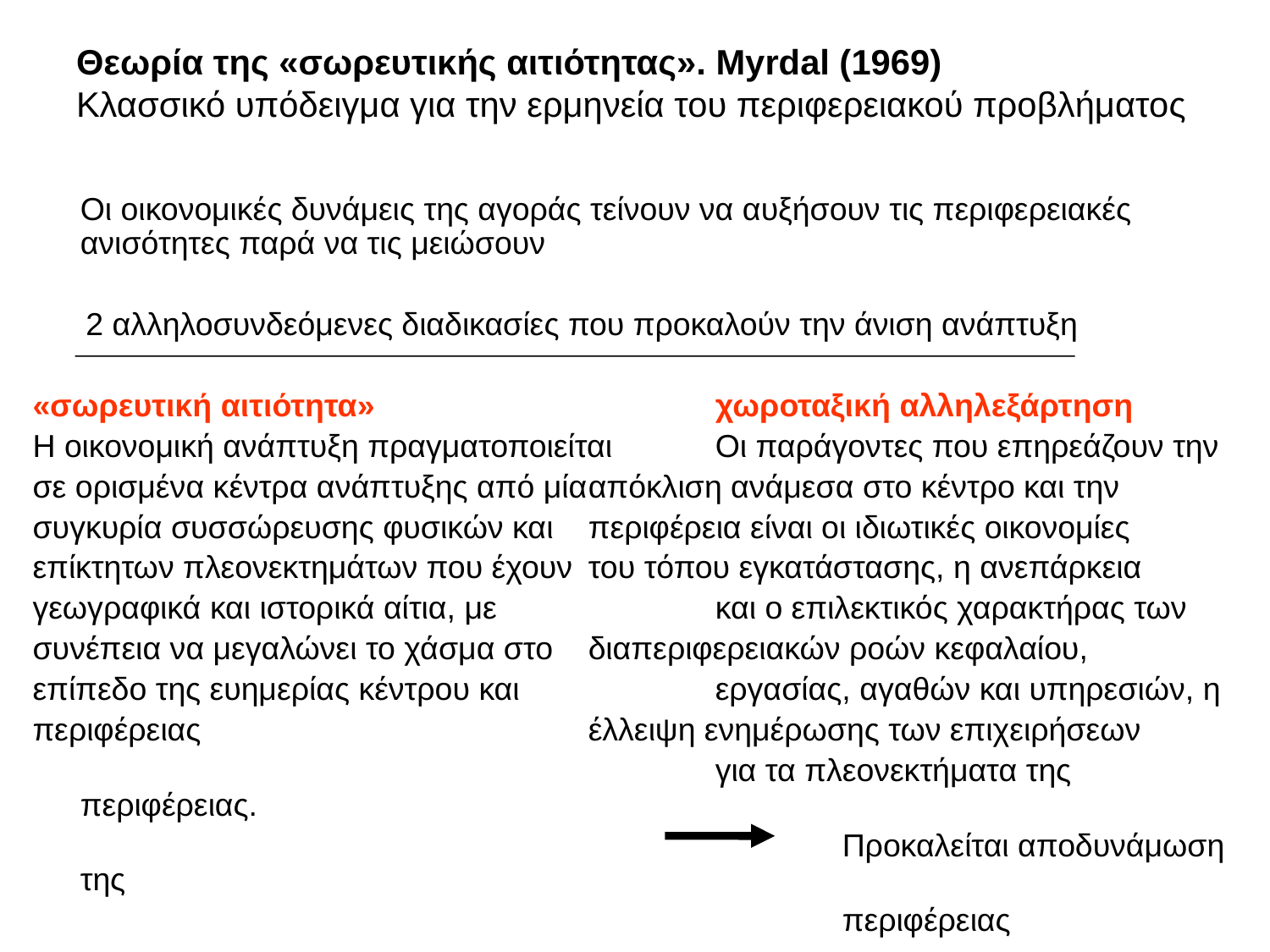

# Θεωρία της «σωρευτικής αιτιότητας». Myrdal (1969) Κλασσικό υπόδειγμα για την ερμηνεία του περιφερειακού προβλήματος
	Οι οικονομικές δυνάμεις της αγοράς τείνουν να αυξήσουν τις περιφερειακές ανισότητες παρά να τις μειώσουν

      2 αλληλοσυνδεόμενες διαδικασίες που προκαλούν την άνιση ανάπτυξη

«σωρευτική αιτιότητα»			χωροταξική αλληλεξάρτηση
Η οικονομική ανάπτυξη πραγματοποιείται	Οι παράγοντες που επηρεάζουν την
σε ορισμένα κέντρα ανάπτυξης από μία	απόκλιση ανάμεσα στο κέντρο και την
συγκυρία συσσώρευσης φυσικών και	περιφέρεια είναι οι ιδιωτικές οικονομίες
επίκτητων πλεονεκτημάτων που έχουν	του τόπου εγκατάστασης, η ανεπάρκεια
γεωγραφικά και ιστορικά αίτια, με 		και ο επιλεκτικός χαρακτήρας των
συνέπεια να μεγαλώνει το χάσμα στο	διαπεριφερειακών ροών κεφαλαίου,
επίπεδο της ευημερίας κέντρου και		εργασίας, αγαθών και υπηρεσιών, η
περιφέρειας				έλλειψη ενημέρωσης των επιχειρήσεων
						για τα πλεονεκτήματα της περιφέρειας.
							Προκαλείται αποδυνάμωση της
							περιφέρειας

3